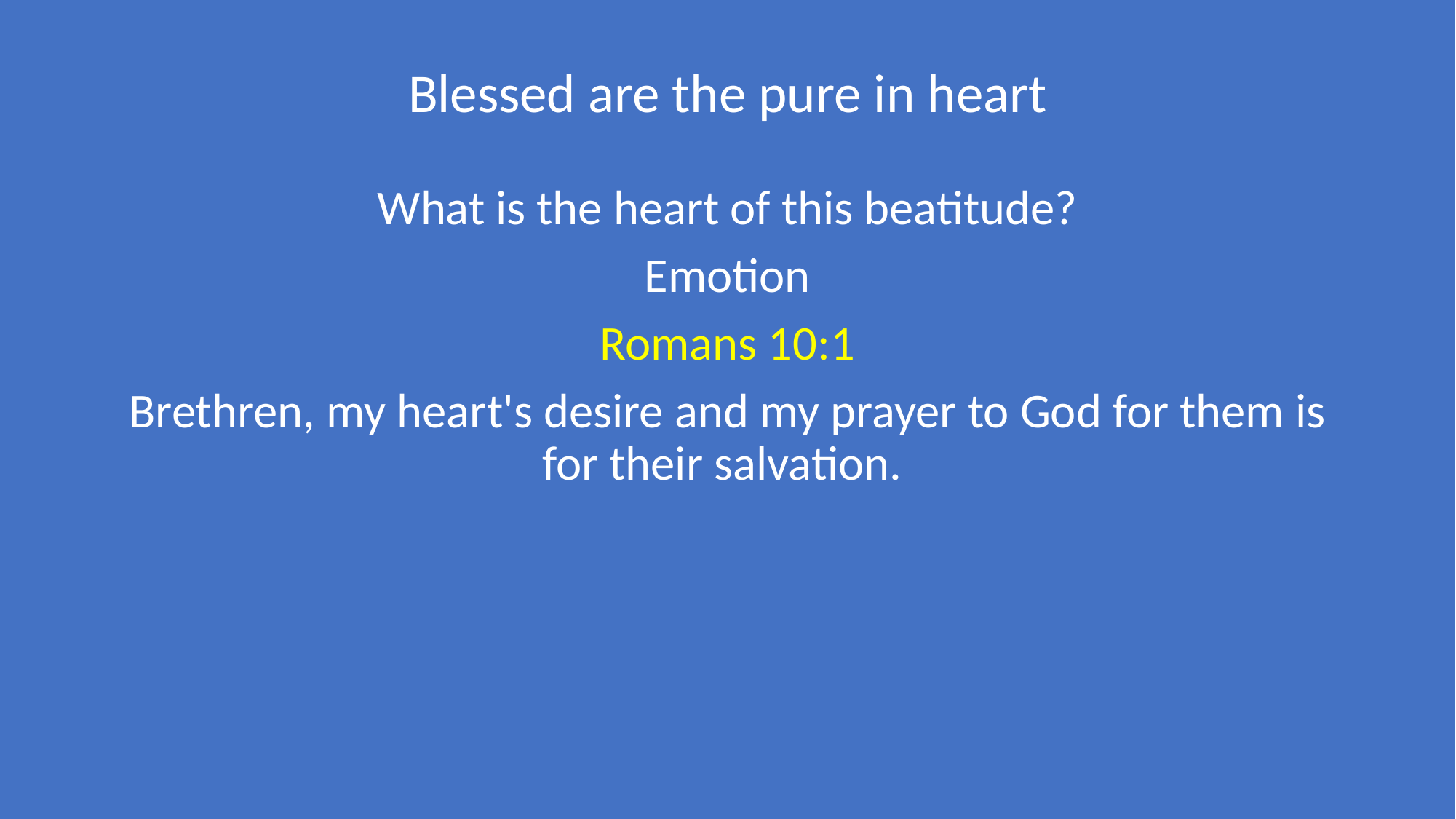

# Blessed are the pure in heart
What is the heart of this beatitude?
Emotion
Romans 10:1
Brethren, my heart's desire and my prayer to God for them is for their salvation.